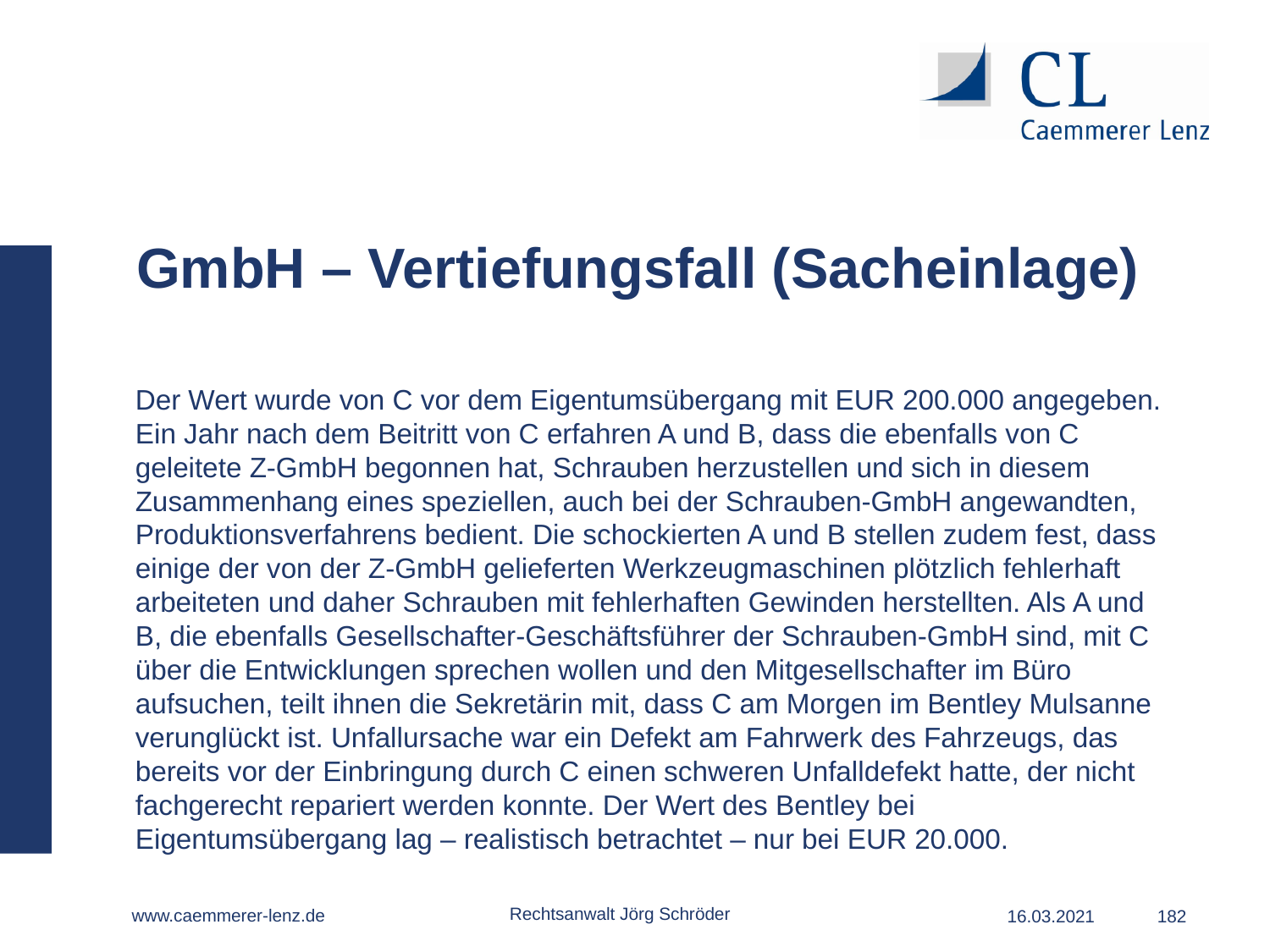

GmbH – Vertiefungsfall (Sacheinlage)
Der Wert wurde von C vor dem Eigentumsübergang mit EUR 200.000 angegeben. Ein Jahr nach dem Beitritt von C erfahren A und B, dass die ebenfalls von C geleitete Z-GmbH begonnen hat, Schrauben herzustellen und sich in diesem Zusammenhang eines speziellen, auch bei der Schrauben-GmbH angewandten, Produktionsverfahrens bedient. Die schockierten A und B stellen zudem fest, dass einige der von der Z-GmbH gelieferten Werkzeugmaschinen plötzlich fehlerhaft arbeiteten und daher Schrauben mit fehlerhaften Gewinden herstellten. Als A und B, die ebenfalls Gesellschafter-Geschäftsführer der Schrauben-GmbH sind, mit C über die Entwicklungen sprechen wollen und den Mitgesellschafter im Büro aufsuchen, teilt ihnen die Sekretärin mit, dass C am Morgen im Bentley Mulsanne verunglückt ist. Unfallursache war ein Defekt am Fahrwerk des Fahrzeugs, das bereits vor der Einbringung durch C einen schweren Unfalldefekt hatte, der nicht fachgerecht repariert werden konnte. Der Wert des Bentley bei Eigentumsübergang lag – realistisch betrachtet – nur bei EUR 20.000.